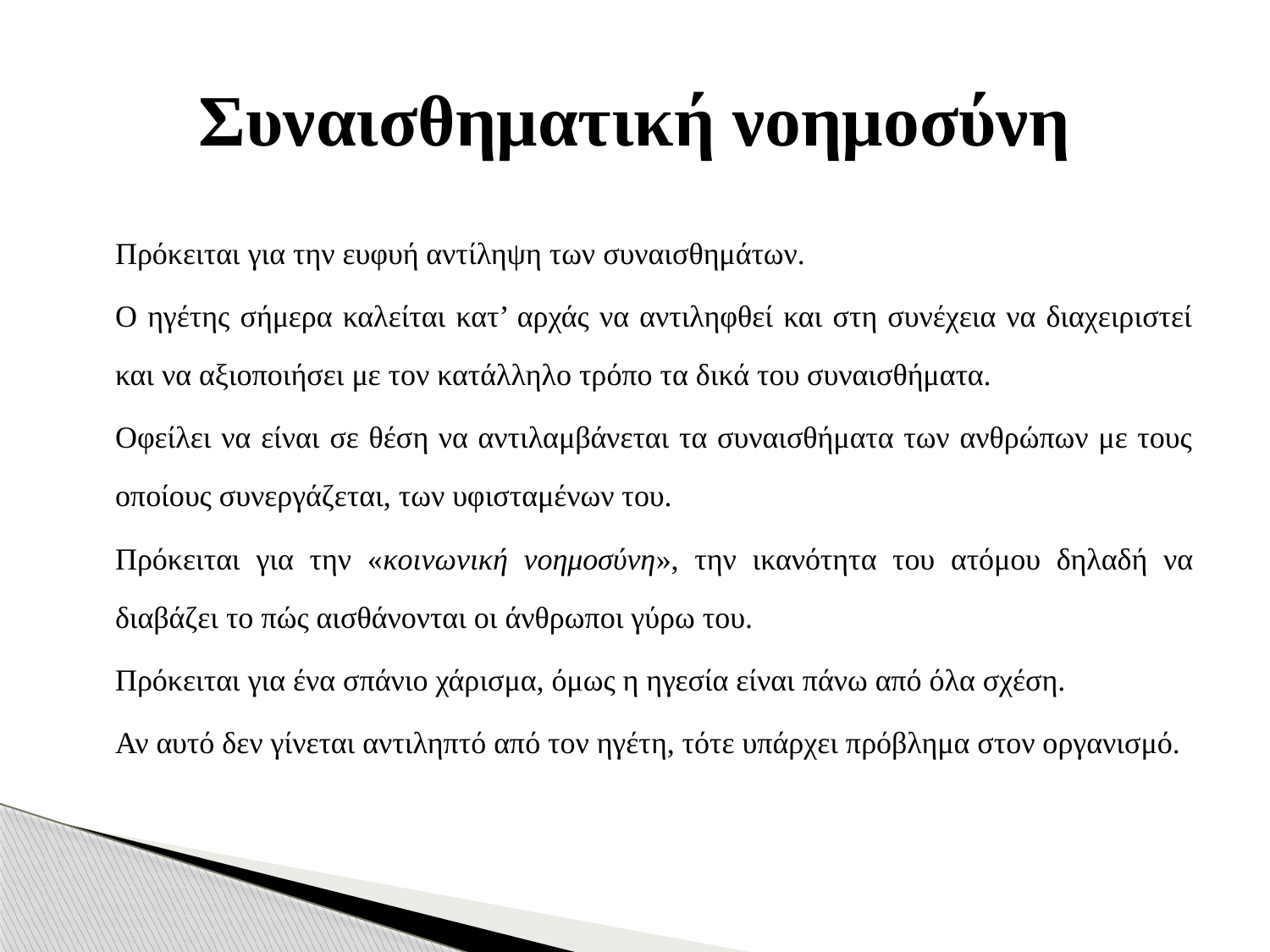

# Συναισθηματική νοημοσύνη
	Πρόκειται για την ευφυή αντίληψη των συναισθημάτων.
	Ο ηγέτης σήμερα καλείται κατ’ αρχάς να αντιληφθεί και στη συνέχεια να διαχειριστεί και να αξιοποιήσει με τον κατάλληλο τρόπο τα δικά του συναισθήματα.
	Οφείλει να είναι σε θέση να αντιλαμβάνεται τα συναισθήματα των ανθρώπων με τους οποίους συνεργάζεται, των υφισταμένων του.
	Πρόκειται για την «κοινωνική νοημοσύνη», την ικανότητα του ατόμου δηλαδή να διαβάζει το πώς αισθάνονται οι άνθρωποι γύρω του.
	Πρόκειται για ένα σπάνιο χάρισμα, όμως η ηγεσία είναι πάνω από όλα σχέση.
	Αν αυτό δεν γίνεται αντιληπτό από τον ηγέτη, τότε υπάρχει πρόβλημα στον οργανισμό.